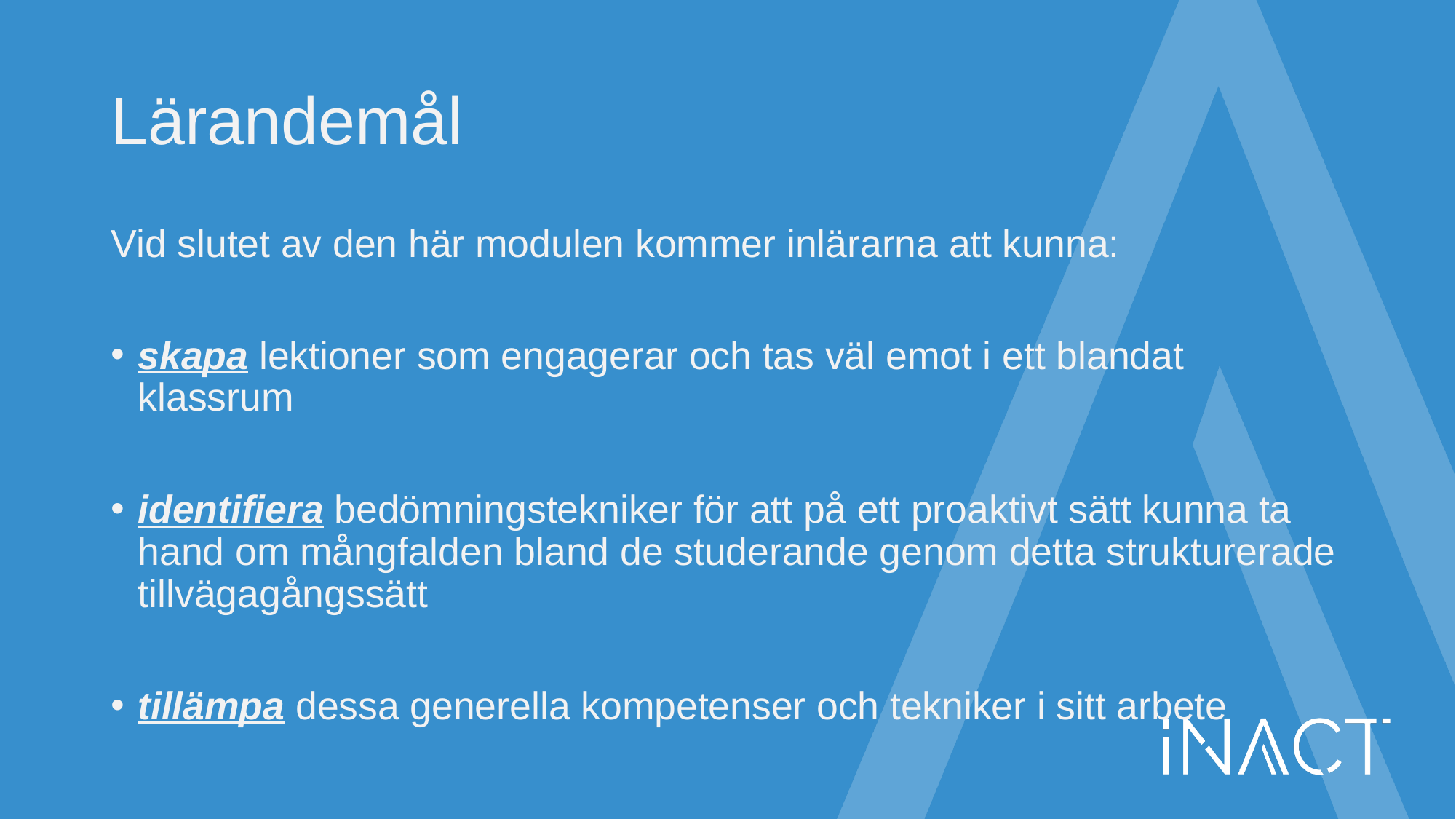

# Lärandemål
Vid slutet av den här modulen kommer inlärarna att kunna:

skapa lektioner som engagerar och tas väl emot i ett blandat klassrum

identifiera bedömningstekniker för att på ett proaktivt sätt kunna ta hand om mångfalden bland de studerande genom detta strukturerade tillvägagångssätt

tillämpa dessa generella kompetenser och tekniker i sitt arbete